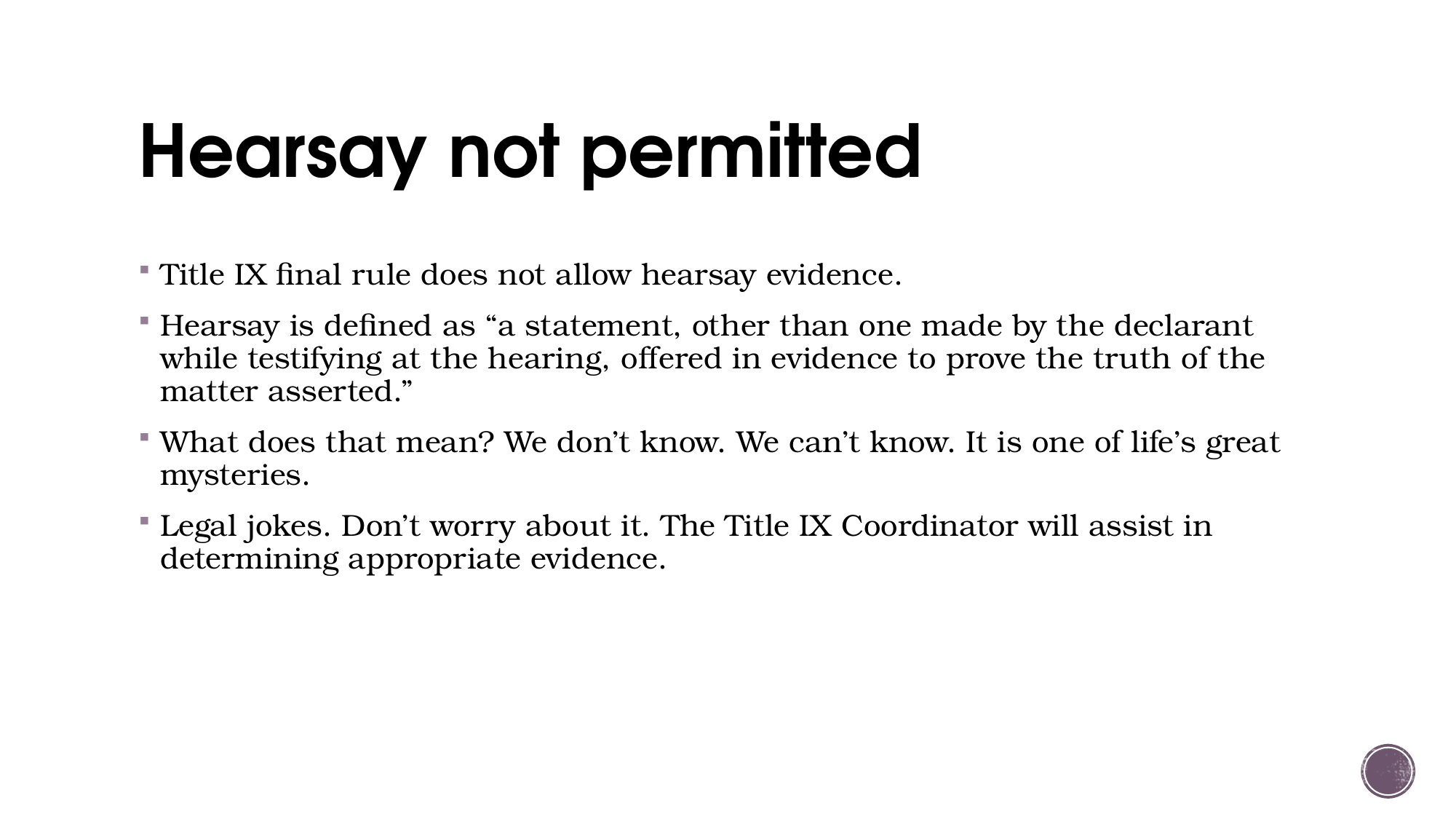

# Hearsay not permitted
Title IX final rule does not allow hearsay evidence.
Hearsay is defined as “a statement, other than one made by the declarant while testifying at the hearing, offered in evidence to prove the truth of the matter asserted.”
What does that mean? We don’t know. We can’t know. It is one of life’s great mysteries.
Legal jokes. Don’t worry about it. The Title IX Coordinator will assist in determining appropriate evidence.